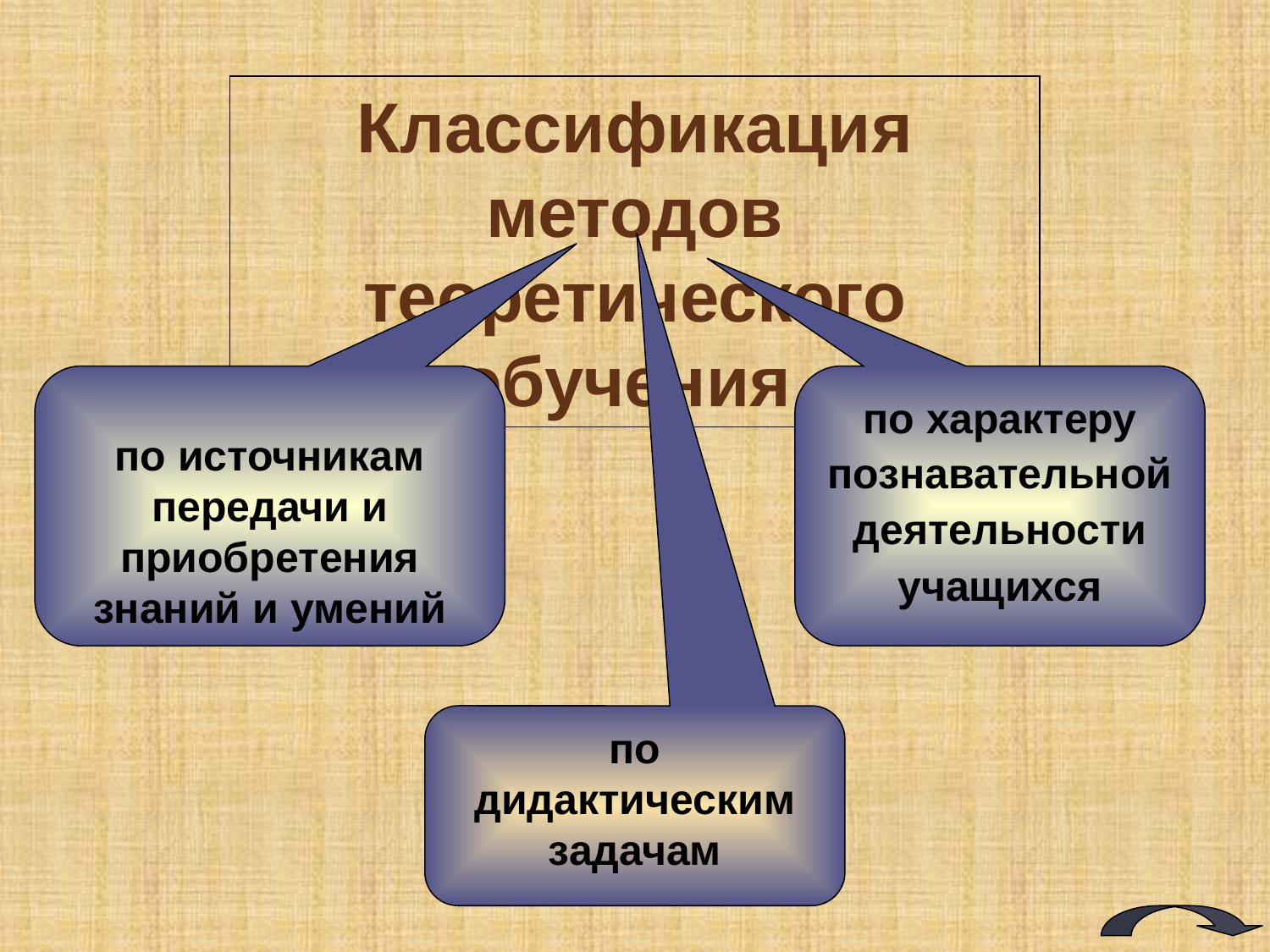

Классификация методов теоретического обучения

по источникам передачи и приобретения знаний и умений
по характеру познавательной деятельности учащихся

по дидактическим задачам